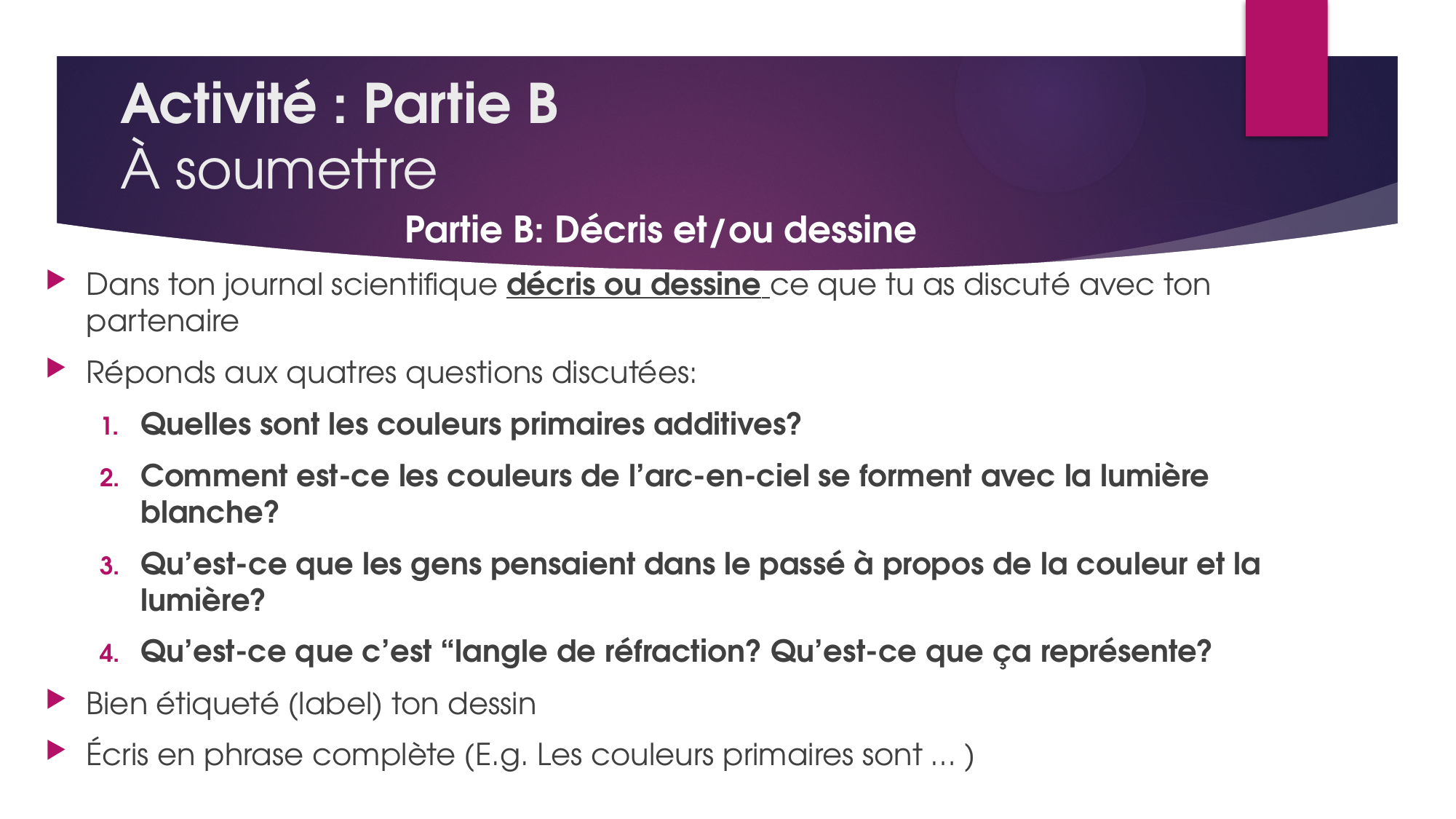

# Activité : Partie B À soumettre
Partie B: Décris et/ou dessine
Dans ton journal scientifique décris ou dessine ce que tu as discuté avec ton partenaire
Réponds aux quatres questions discutées:
Quelles sont les couleurs primaires additives?
Comment est-ce les couleurs de l’arc-en-ciel se forment avec la lumière blanche?
Qu’est-ce que les gens pensaient dans le passé à propos de la couleur et la lumière?
Qu’est-ce que c’est “langle de réfraction? Qu’est-ce que ça représente?
Bien étiqueté (label) ton dessin
Écris en phrase complète (E.g. Les couleurs primaires sont … )